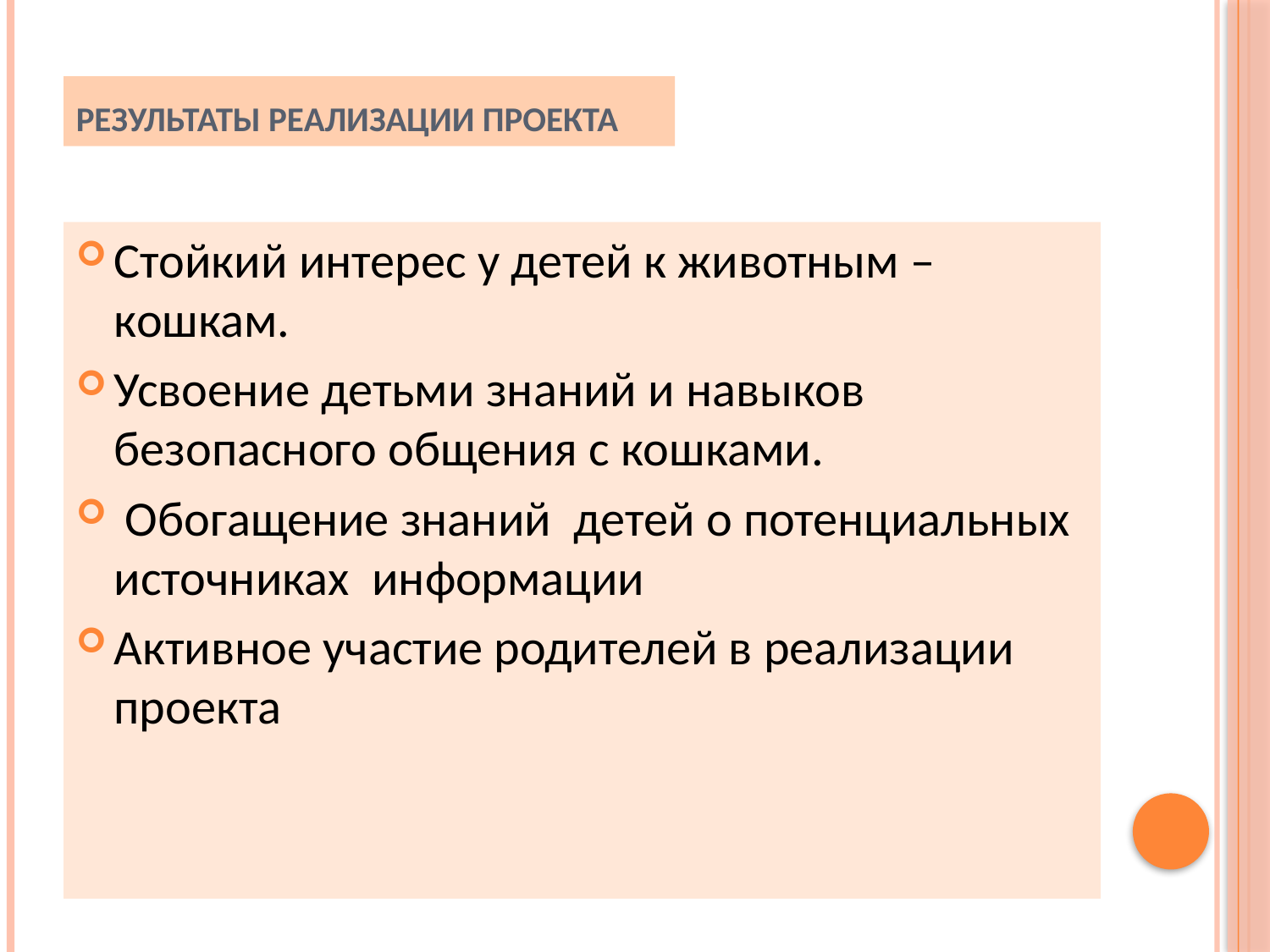

# Результаты реализации проекта
Стойкий интерес у детей к животным – кошкам.
Усвоение детьми знаний и навыков безопасного общения с кошками.
 Обогащение знаний  детей о потенциальных источниках  информации
Активное участие родителей в реализации проекта